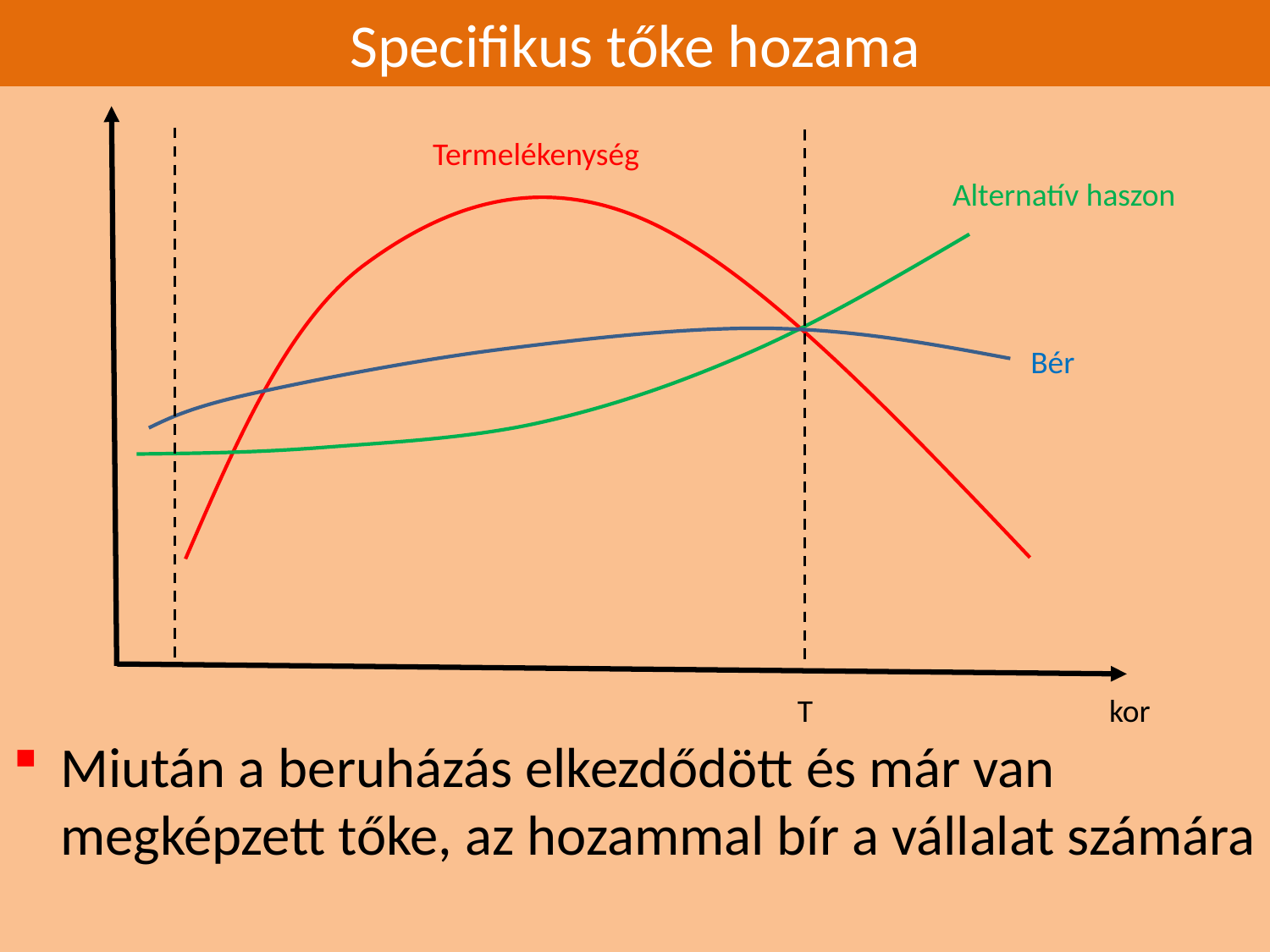

# Specifikus tőke hozama
Termelékenység
Alternatív haszon

Bér
T
kor
Miután a beruházás elkezdődött és már van megképzett tőke, az hozammal bír a vállalat számára